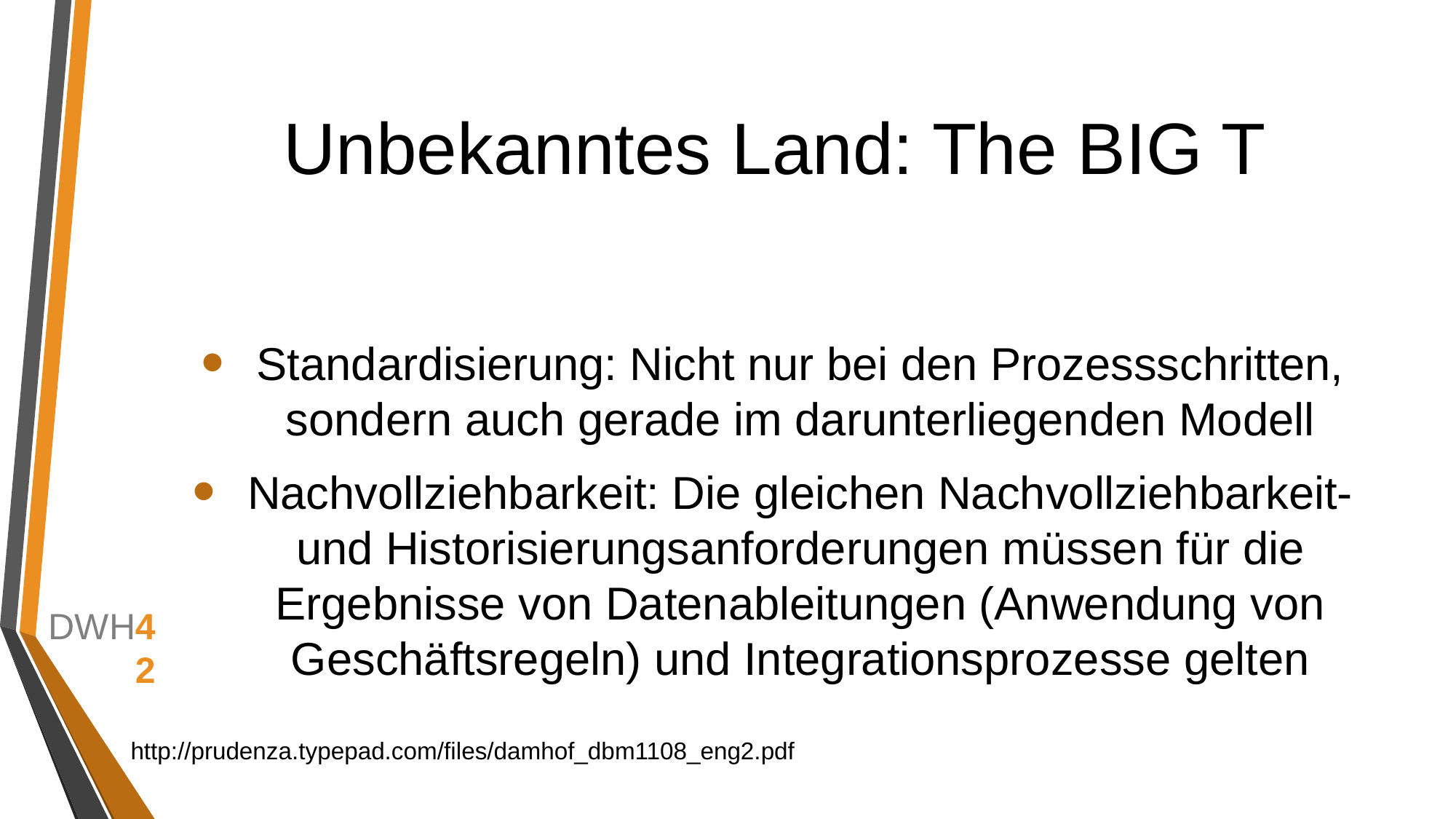

# Unbekanntes Land: The BIG T
Standardisierung: Nicht nur bei den Prozessschritten, sondern auch gerade im darunterliegenden Modell
Nachvollziehbarkeit: Die gleichen Nachvollziehbarkeit- und Historisierungsanforderungen müssen für die Ergebnisse von Datenableitungen (Anwendung von Geschäftsregeln) und Integrationsprozesse gelten

http://prudenza.typepad.com/files/damhof_dbm1108_eng2.pdf